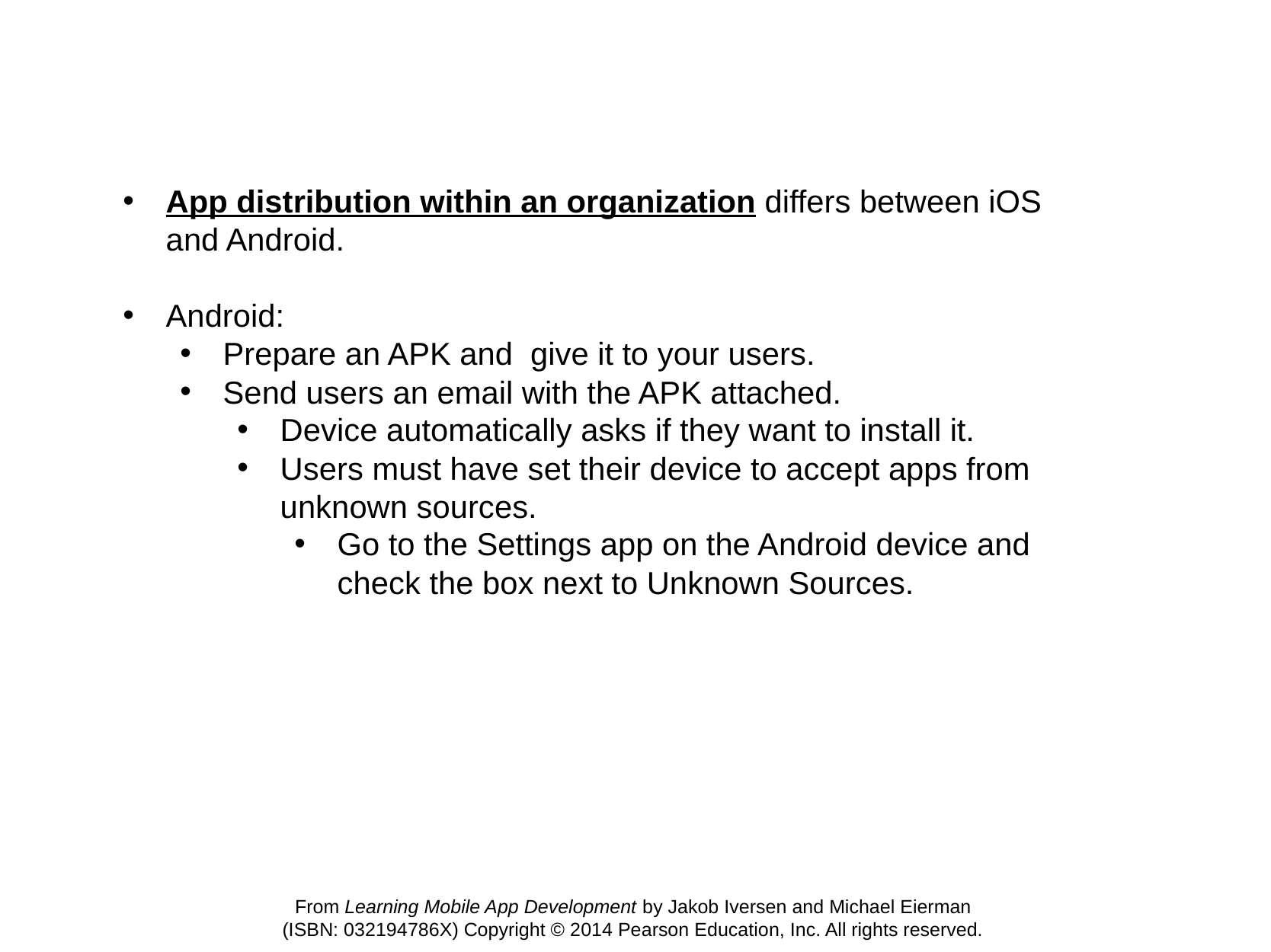

App distribution within an organization differs between iOS and Android.

Android:
Prepare an APK and  give it to your users.
Send users an email with the APK attached.
Device automatically asks if they want to install it.
Users must have set their device to accept apps from unknown sources.
Go to the Settings app on the Android device and check the box next to Unknown Sources.

From Learning Mobile App Development by Jakob Iversen and Michael Eierman
(ISBN: 032194786X) Copyright © 2014 Pearson Education, Inc. All rights reserved.